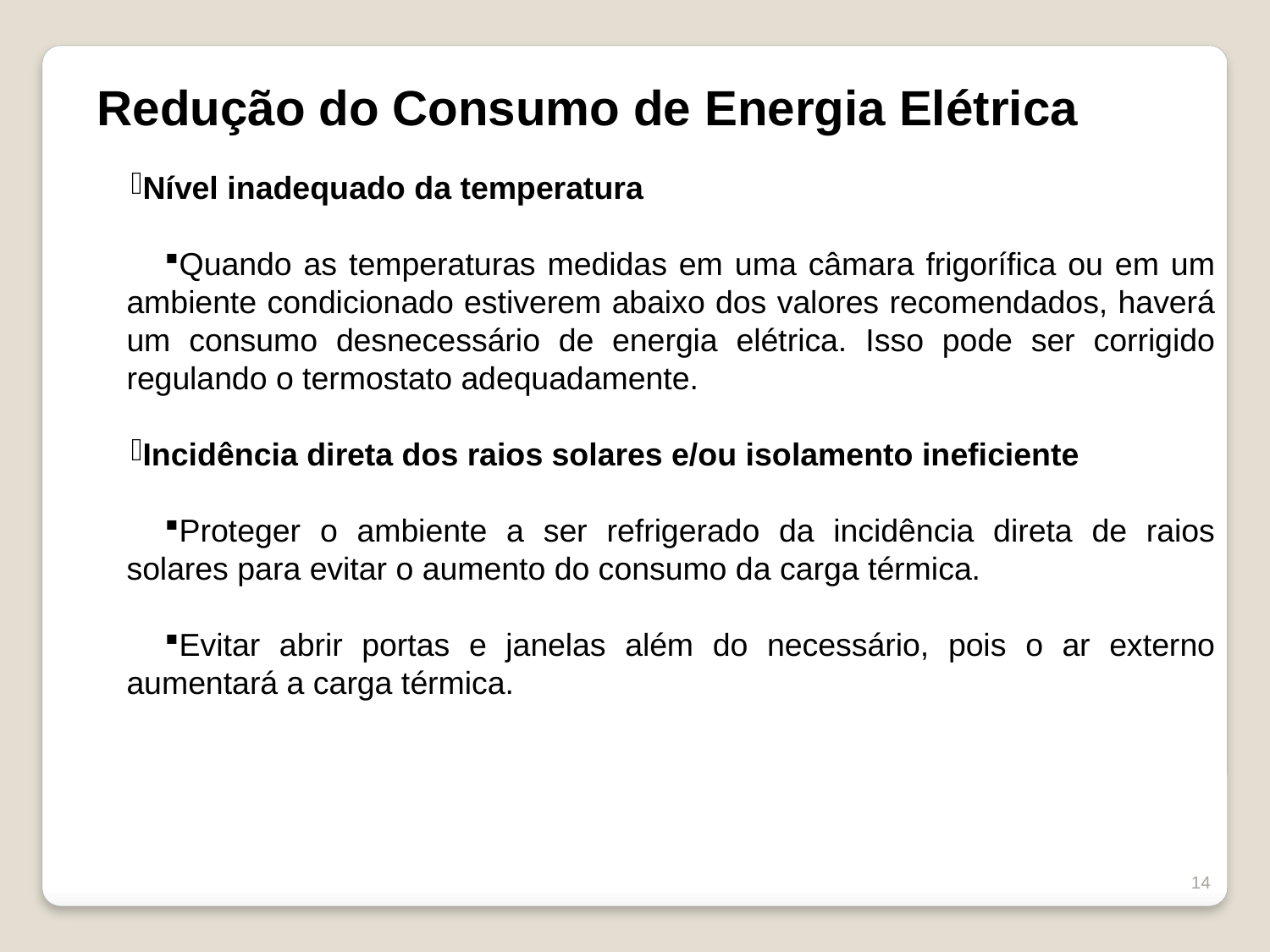

Redução do Consumo de Energia Elétrica
Nível inadequado da temperatura

Quando as temperaturas medidas em uma câmara frigorífica ou em um ambiente condicionado estiverem abaixo dos valores recomendados, haverá um consumo desnecessário de energia elétrica. Isso pode ser corrigido regulando o termostato adequadamente.

Incidência direta dos raios solares e/ou isolamento ineficiente

Proteger o ambiente a ser refrigerado da incidência direta de raios solares para evitar o aumento do consumo da carga térmica.

Evitar abrir portas e janelas além do necessário, pois o ar externo aumentará a carga térmica.

14